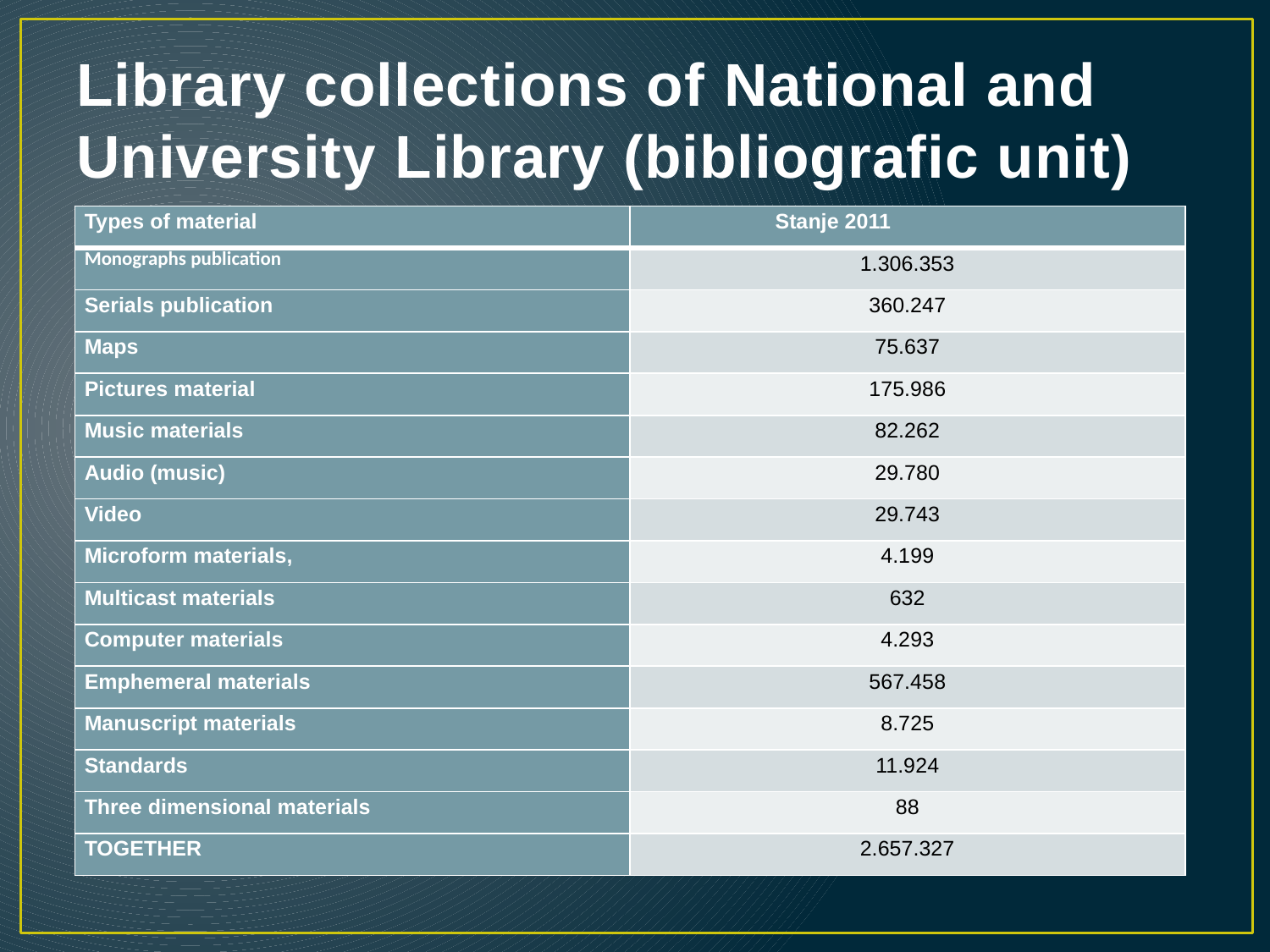

# Library collections of National and University Library (bibliografic unit)
| Types of material | Stanje 2011 |
| --- | --- |
| Monographs publication | 1.306.353 |
| Serials publication | 360.247 |
| Maps | 75.637 |
| Pictures material | 175.986 |
| Music materials | 82.262 |
| Audio (music) | 29.780 |
| Video | 29.743 |
| Microform materials, | 4.199 |
| Multicast materials | 632 |
| Computer materials | 4.293 |
| Emphemeral materials | 567.458 |
| Manuscript materials | 8.725 |
| Standards | 11.924 |
| Three dimensional materials | 88 |
| TOGETHER | 2.657.327 |